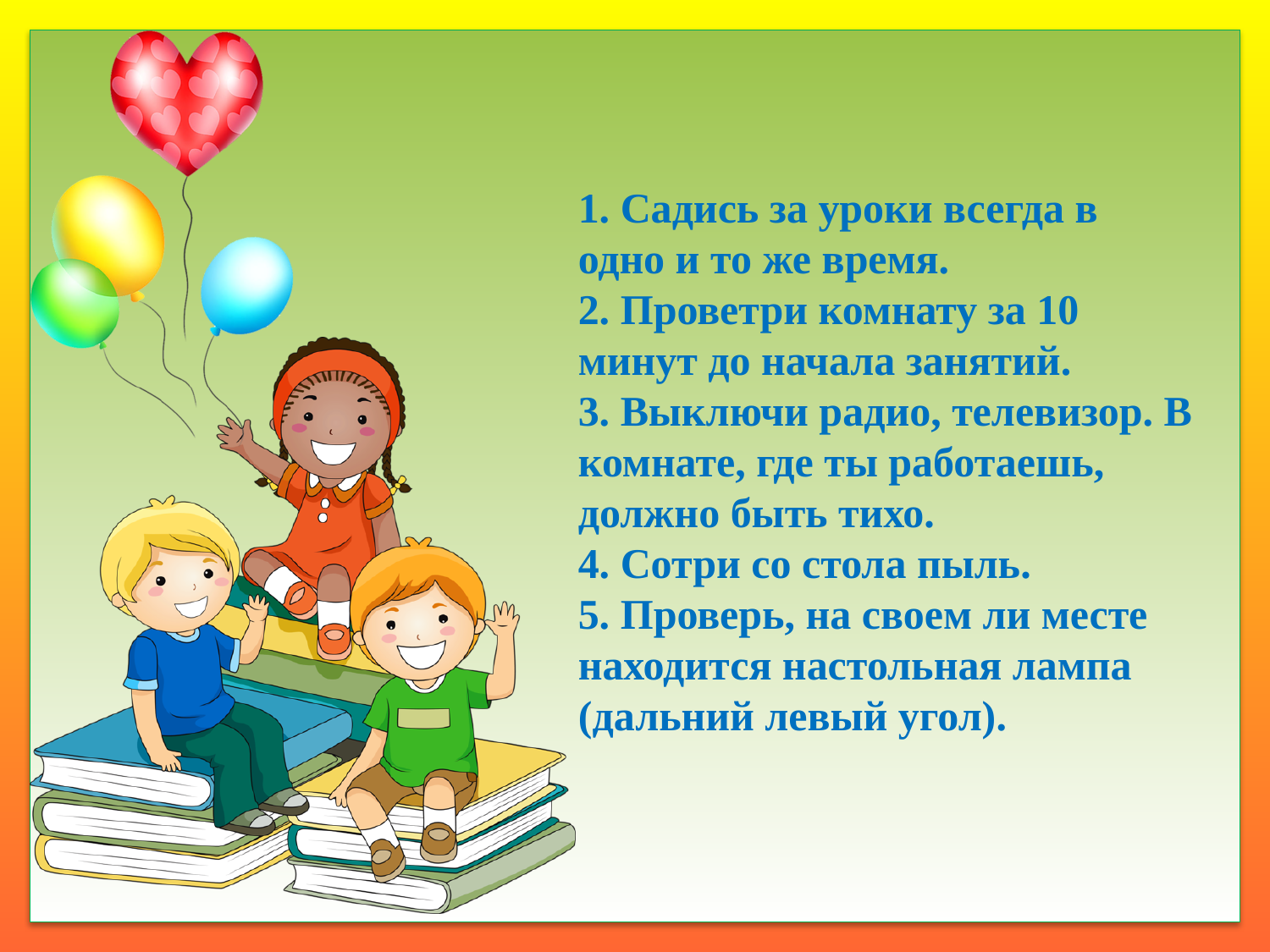

# 1. Садись за уроки всегда в одно и то же время. 2. Проветри комнату за 10 минут до начала занятий. 3. Выключи радио, телевизор. В комнате, где ты работаешь, должно быть тихо. 4. Сотри со стола пыль. 5. Проверь, на своем ли месте находится настольная лампа (дальний левый угол).